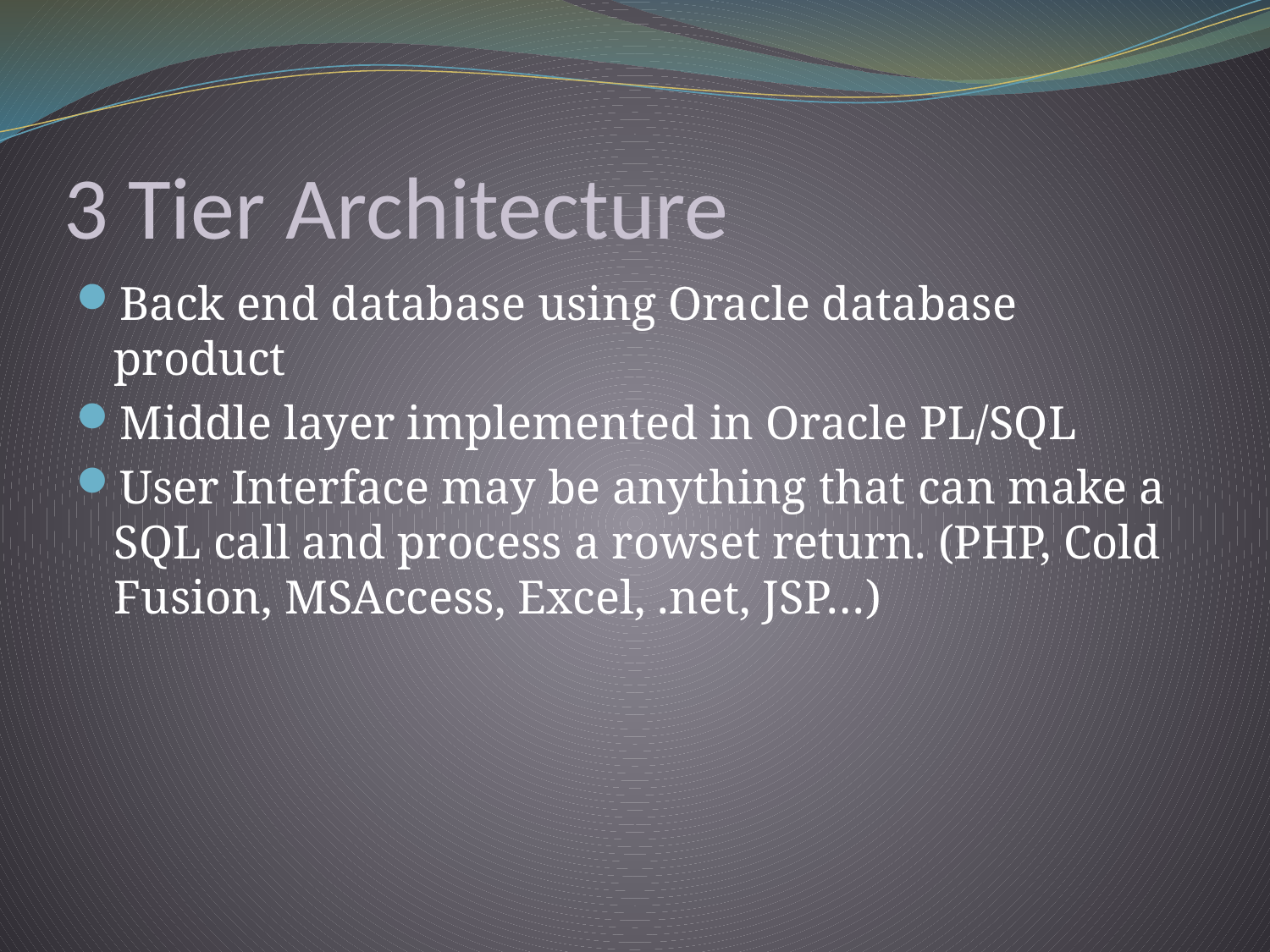

# 3 Tier Architecture
Back end database using Oracle database product
Middle layer implemented in Oracle PL/SQL
User Interface may be anything that can make a SQL call and process a rowset return. (PHP, Cold Fusion, MSAccess, Excel, .net, JSP…)